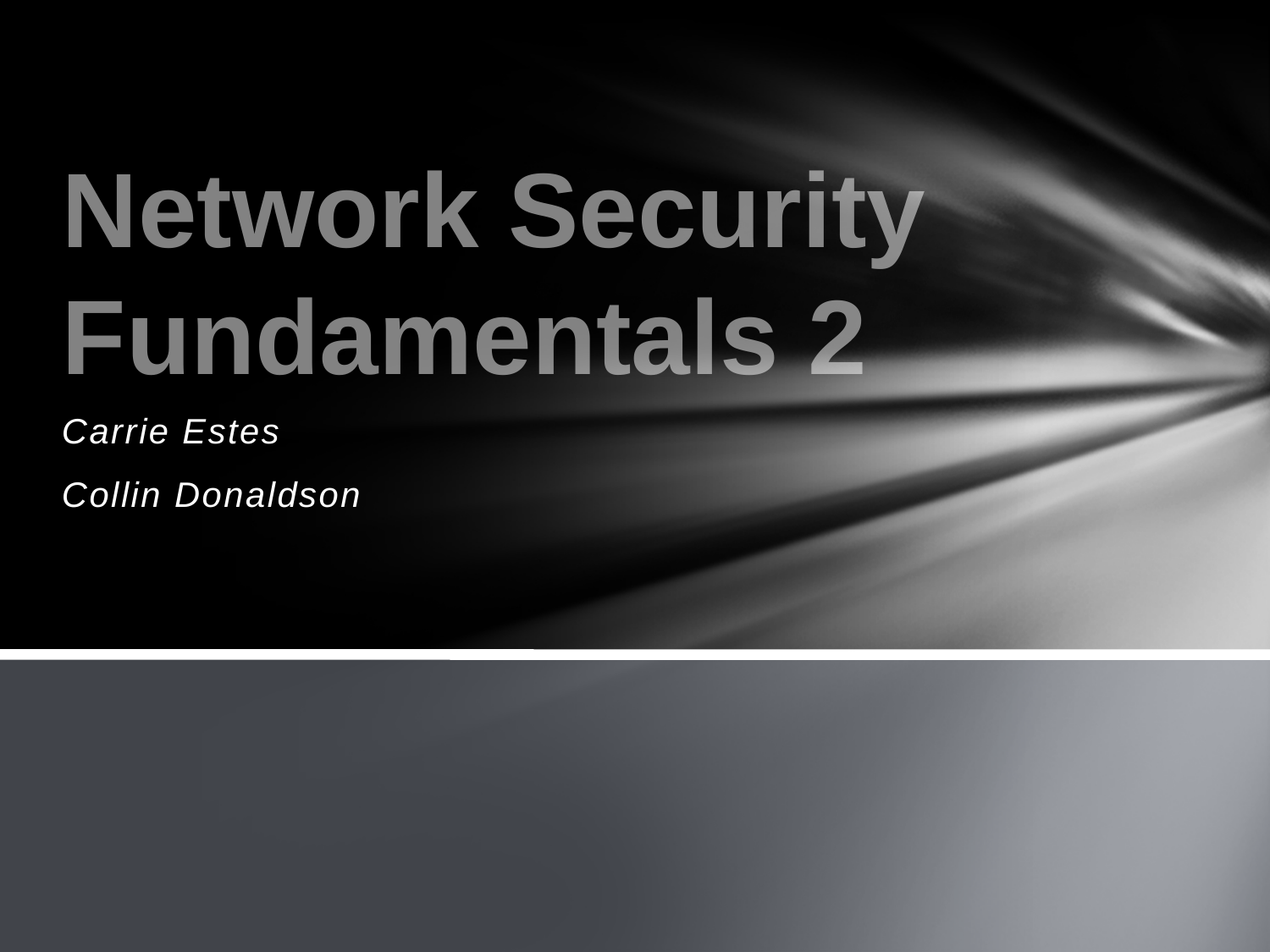

# Network Security Fundamentals 2
Carrie Estes
Collin Donaldson